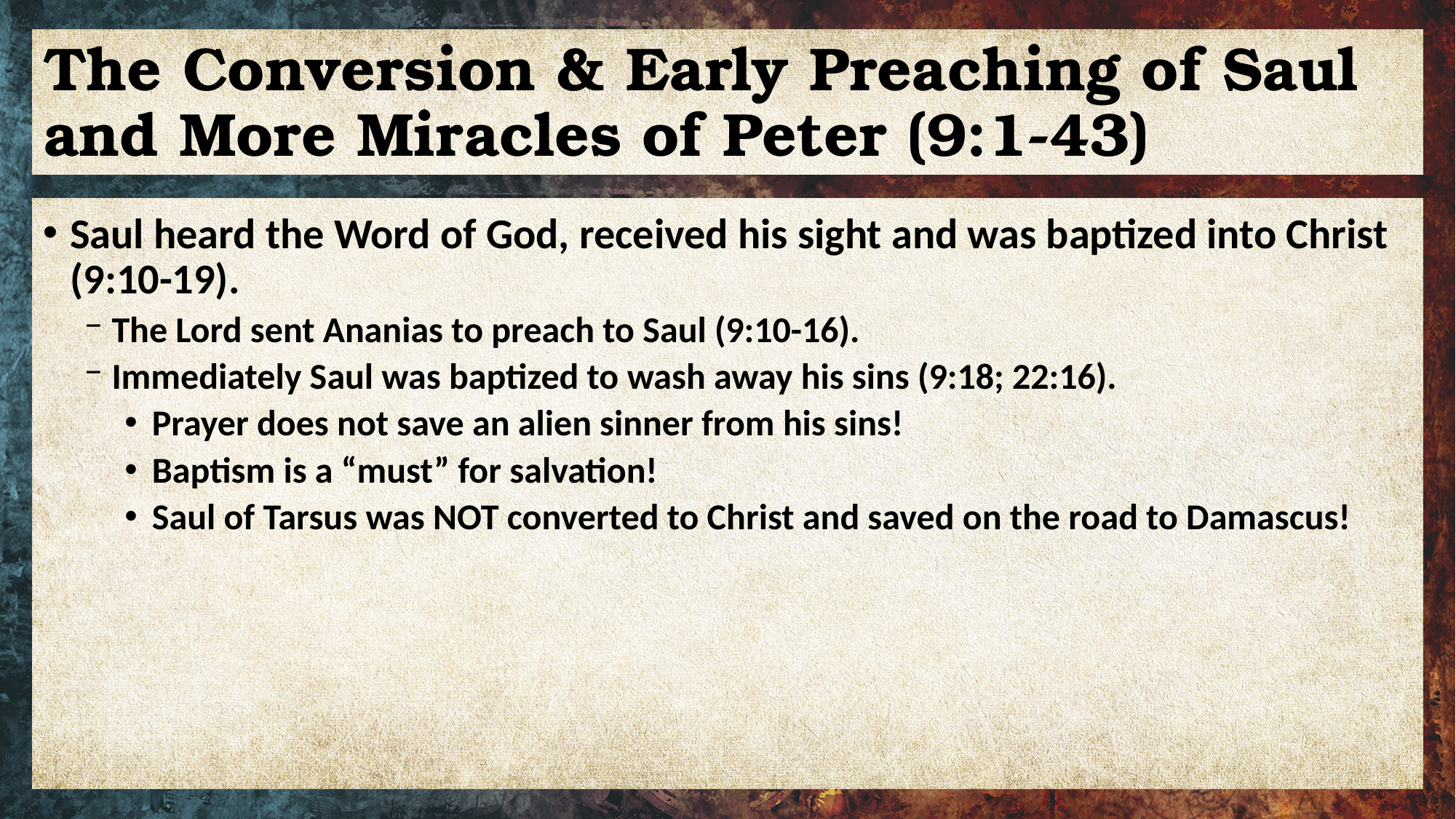

# The Conversion & Early Preaching of Saul and More Miracles of Peter (9:1-43)
Saul heard the Word of God, received his sight and was baptized into Christ (9:10-19).
The Lord sent Ananias to preach to Saul (9:10-16).
Immediately Saul was baptized to wash away his sins (9:18; 22:16).
Prayer does not save an alien sinner from his sins!
Baptism is a “must” for salvation!
Saul of Tarsus was NOT converted to Christ and saved on the road to Damascus!